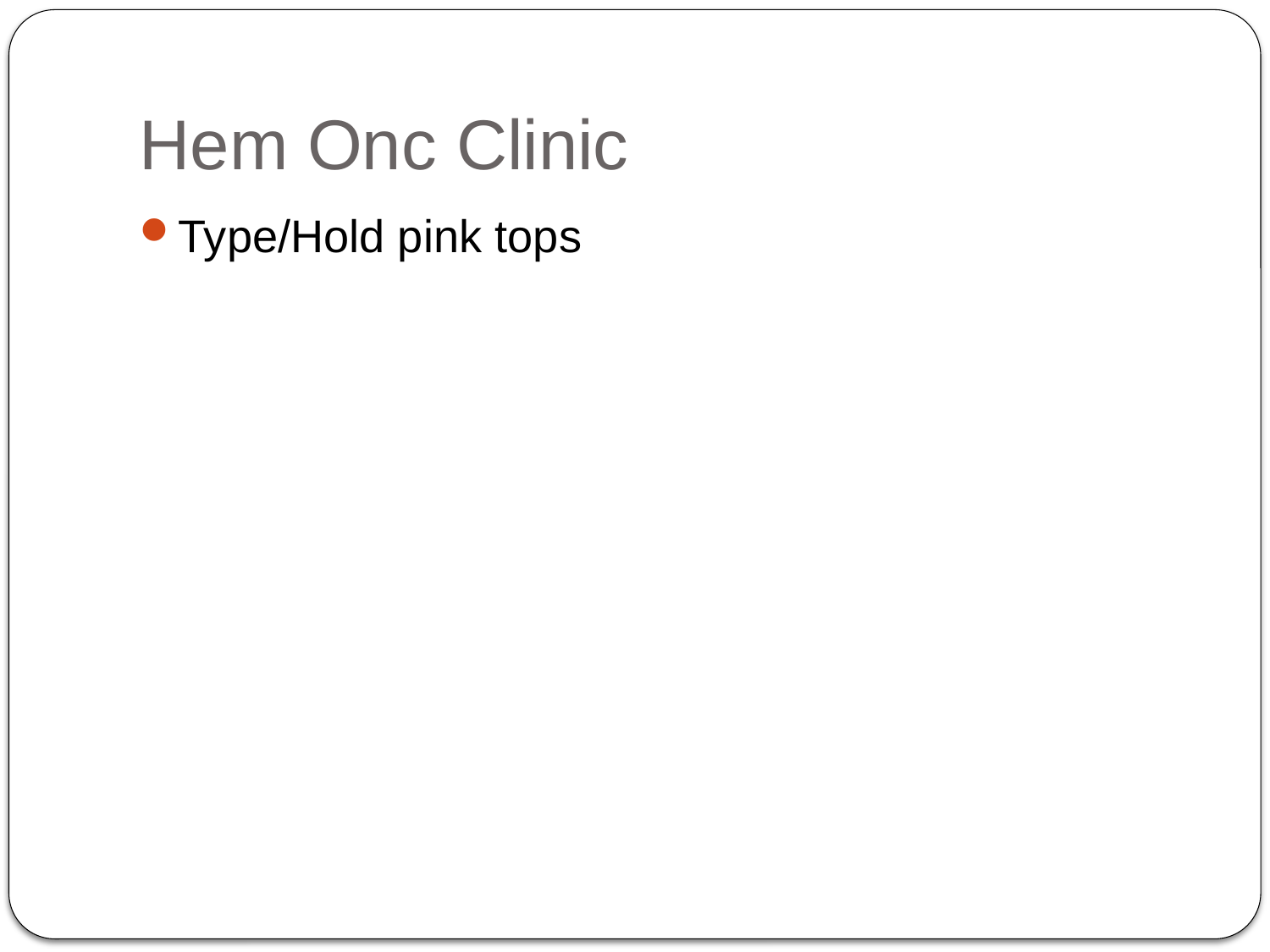

# Hem Onc Clinic
Type/Hold pink tops